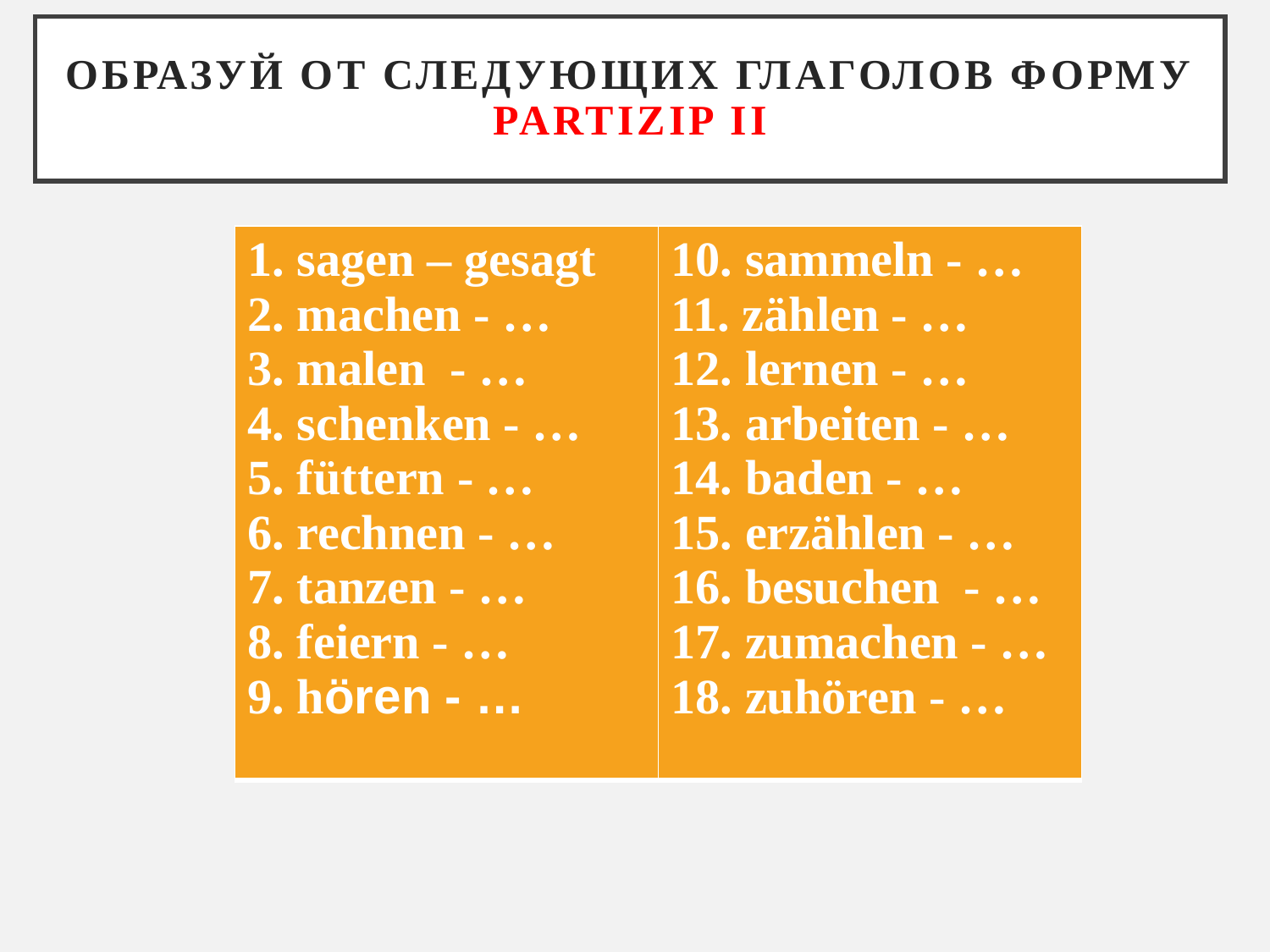

# Образуй от следующих глаголов форму Partizip II
| 1. sagen – gesagt 2. machen - … 3. malen - … 4. schenken - … 5. füttern - … 6. rechnen - … 7. tanzen - … 8. feiern - … 9. hören - … | 10. sammeln - … 11. zählen - … 12. lernen - … 13. arbeiten - … 14. baden - … 15. erzählen - … 16. besuchen - … 17. zumachen - … 18. zuhören - … |
| --- | --- |